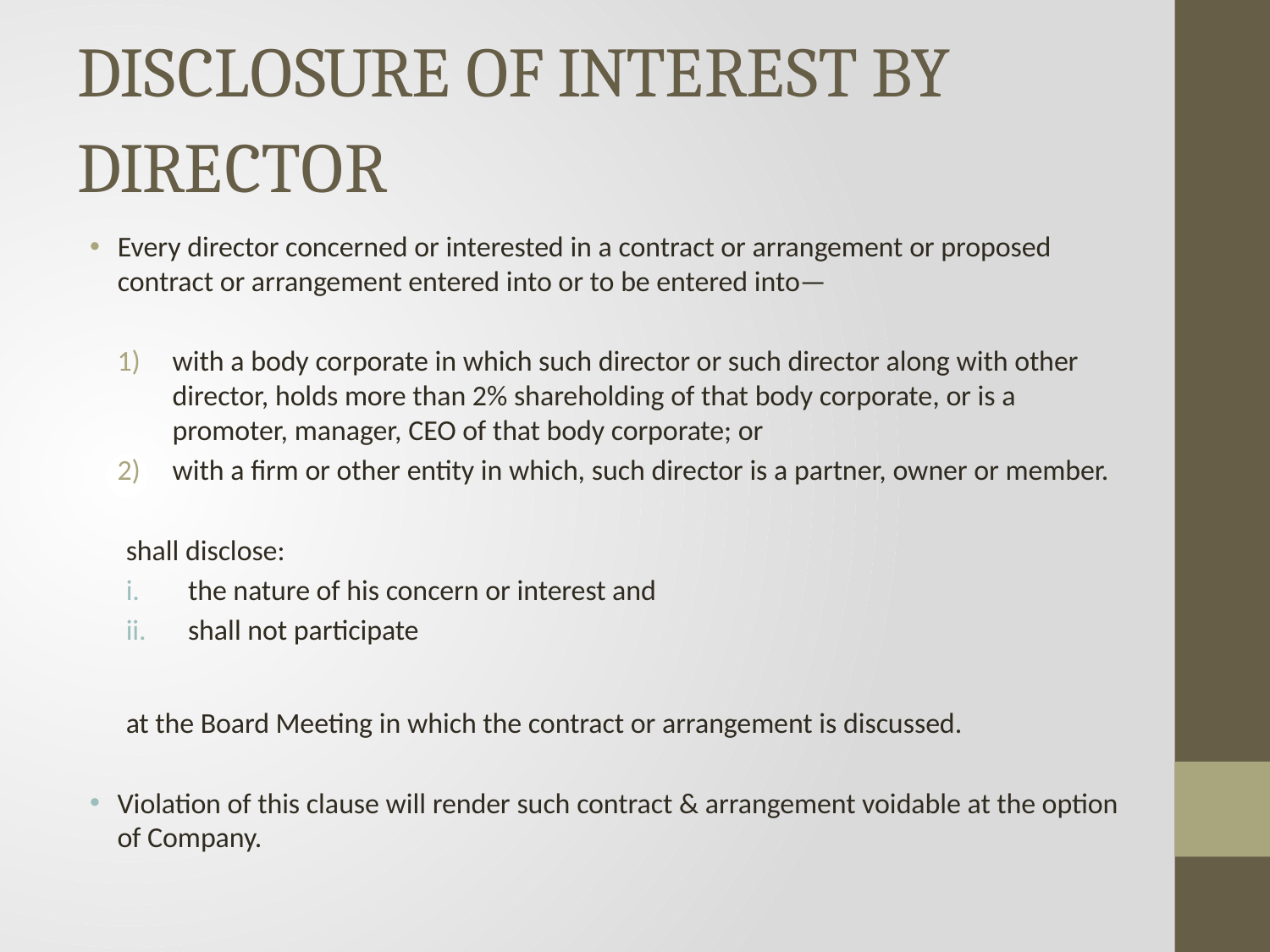

# DISCLOSURE OF INTEREST BY DIRECTOR
Every director concerned or interested in a contract or arrangement or proposed contract or arrangement entered into or to be entered into—

with a body corporate in which such director or such director along with other director, holds more than 2% shareholding of that body corporate, or is a promoter, manager, CEO of that body corporate; or
with a firm or other entity in which, such director is a partner, owner or member.

shall disclose:
the nature of his concern or interest and
shall not participate

at the Board Meeting in which the contract or arrangement is discussed.

Violation of this clause will render such contract & arrangement voidable at the option of Company.